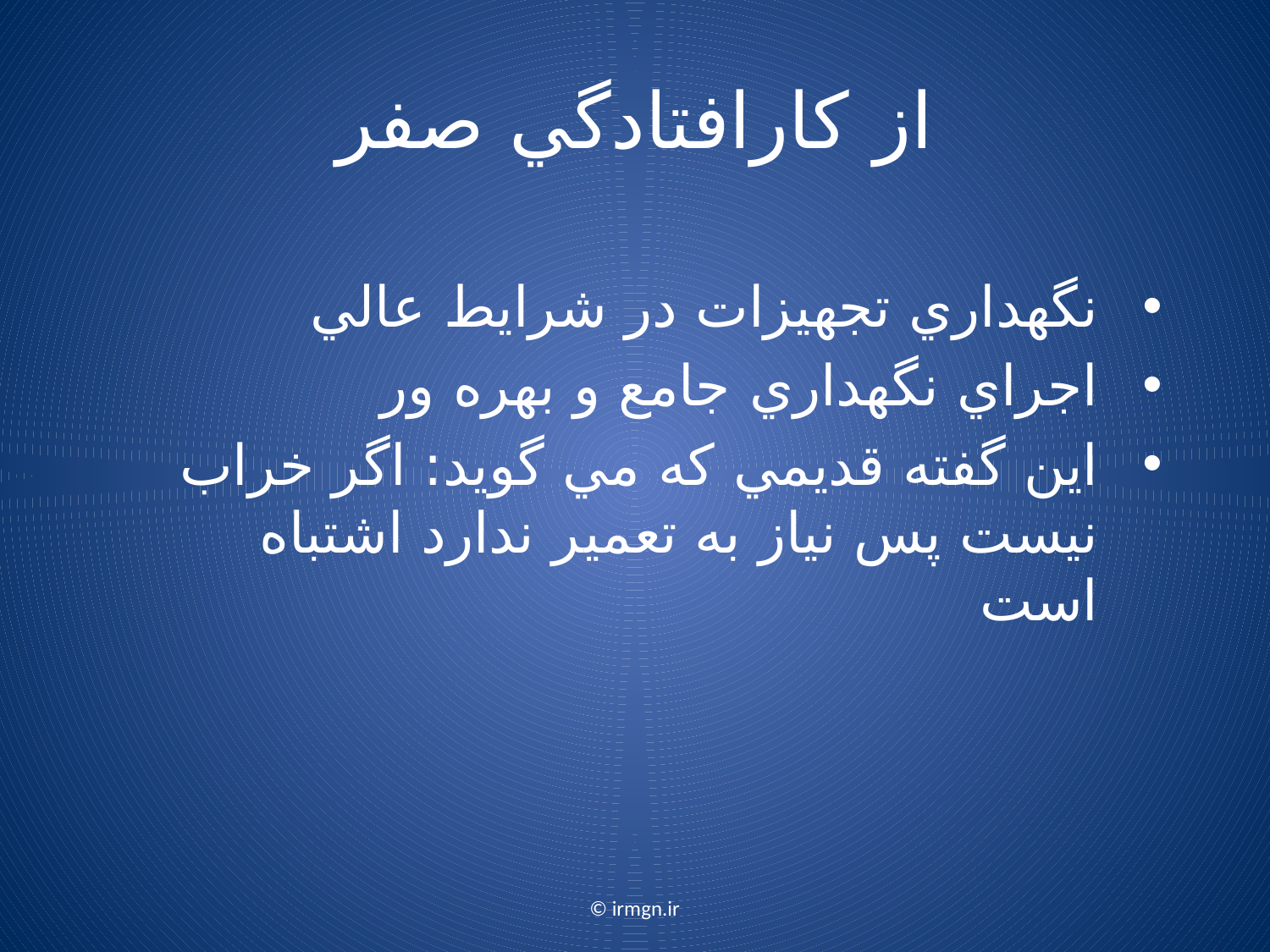

# از کارافتادگي صفر
نگهداري تجهيزات در شرايط عالي
اجراي نگهداري جامع و بهره ور
اين گفته قديمي که مي گويد: اگر خراب نيست پس نياز به تعمير ندارد اشتباه است
© irmgn.ir